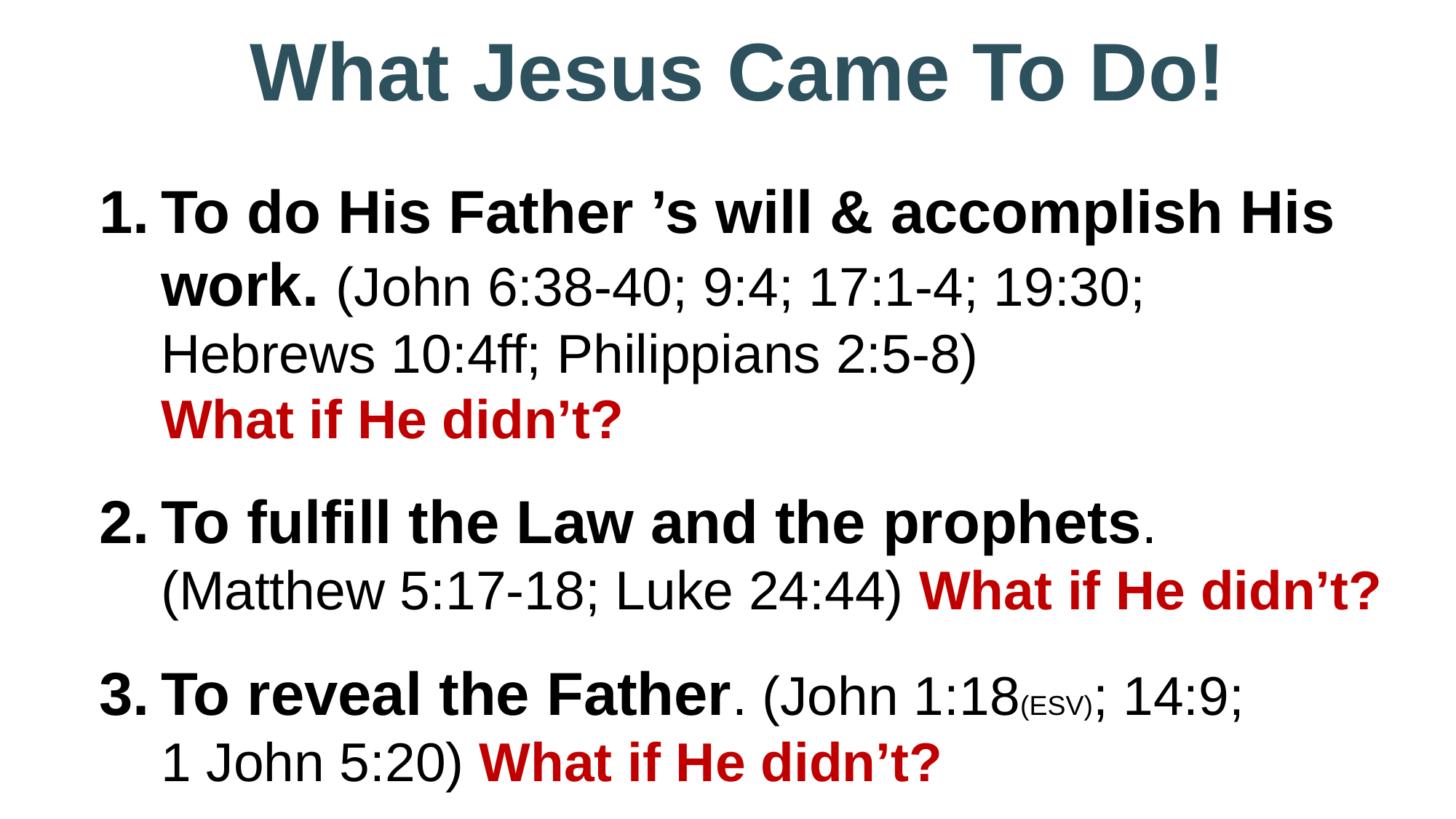

# What Jesus Came To Do!
To do His Father ’s will & accomplish His work. (John 6:38-40; 9:4; 17:1-4; 19:30;
Hebrews 10:4ff; Philippians 2:5-8)
What if He didn’t?
To fulfill the Law and the prophets.
(Matthew 5:17-18; Luke 24:44) What if He didn’t?
To reveal the Father. (John 1:18(ESV); 14:9;
1 John 5:20) What if He didn’t?